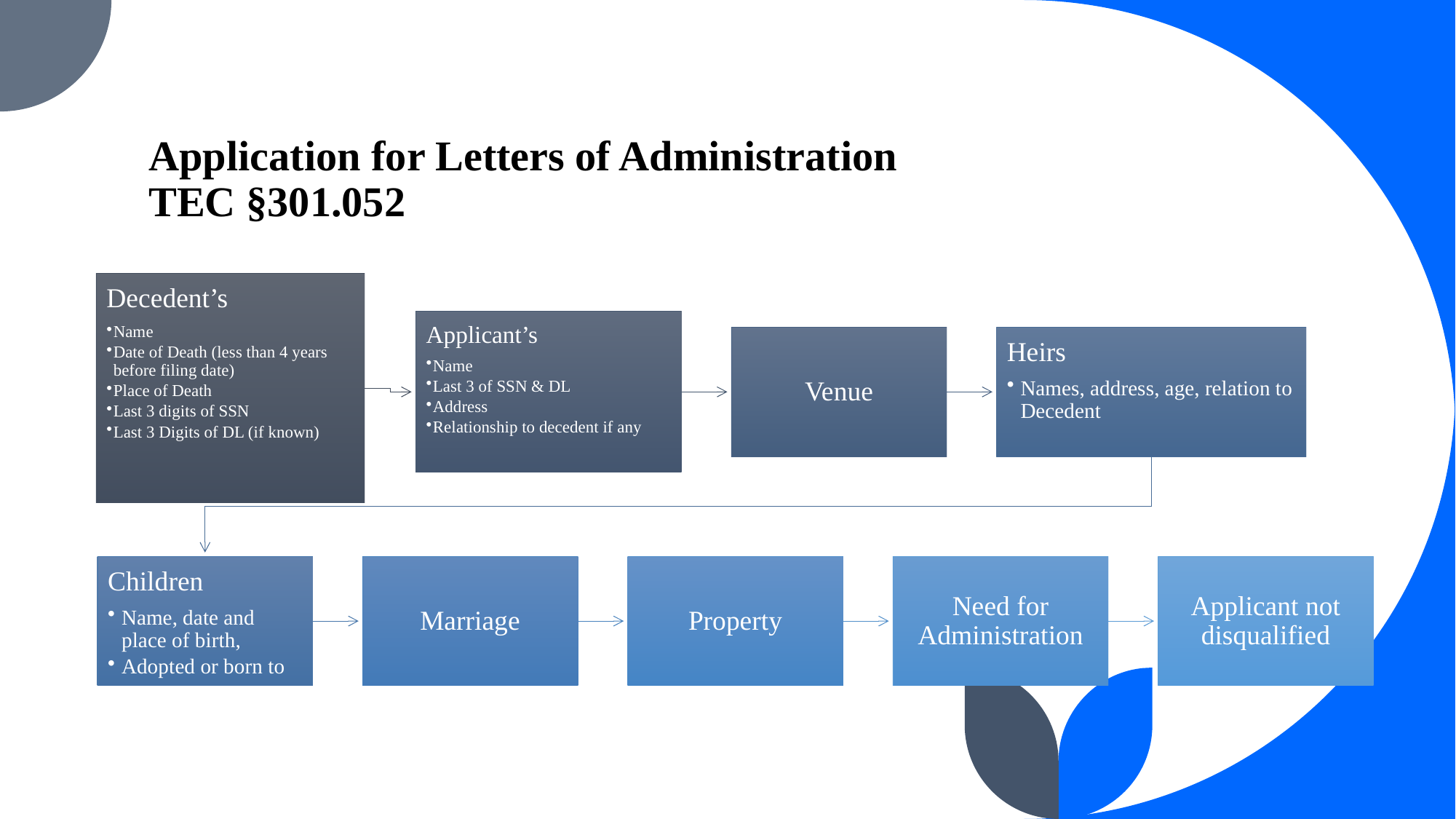

# Application for Letters of Administration TEC §301.052

Decedent’s
Name
Date of Death (less than 4 years before filing date)
Place of Death
Last 3 digits of SSN
Last 3 Digits of DL (if known)

Applicant’s
Name
Last 3 of SSN & DL
Address
Relationship to decedent if any

Venue

Heirs
Names, address, age, relation to Decedent

Children
Name, date and place of birth,
Adopted or born to

Marriage

Property

Need for Administration
Applicant not disqualified